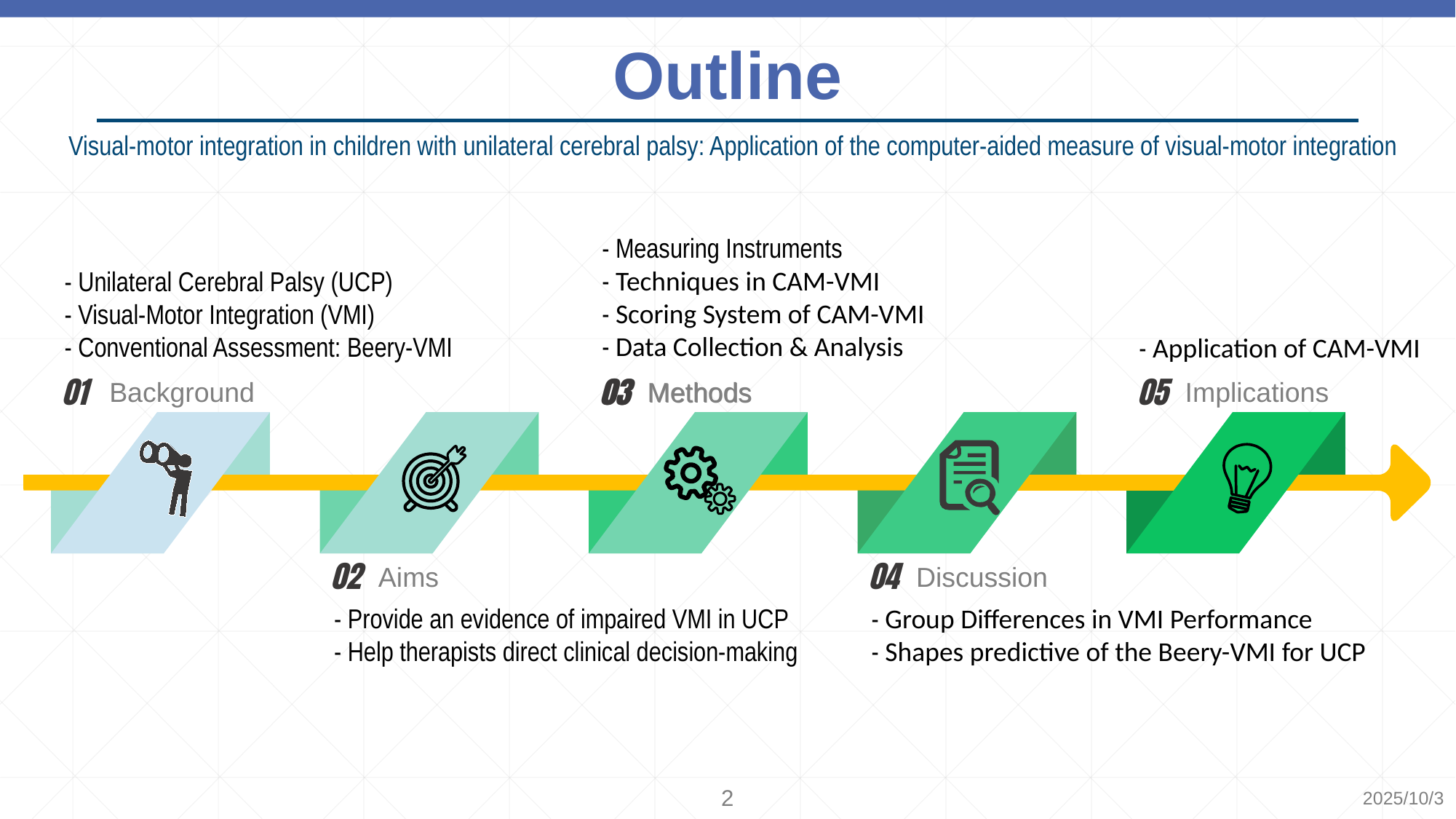

# Outline
Visual-motor integration in children with unilateral cerebral palsy: Application of the computer-aided measure of visual-motor integration
- Measuring Instruments
- Techniques in CAM-VMI
- Scoring System of CAM-VMI
- Data Collection & Analysis
- Unilateral Cerebral Palsy (UCP)
- Visual-Motor Integration (VMI)
- Conventional Assessment: Beery-VMI
- Application of CAM-VMI
01
Background
03
Methods
05
Implications
03
Methods

02
Aims
04
Discussion
- Provide an evidence of impaired VMI in UCP
- Help therapists direct clinical decision-making
- Group Differences in VMI Performance
- Shapes predictive of the Beery-VMI for UCP
2
2025/10/3